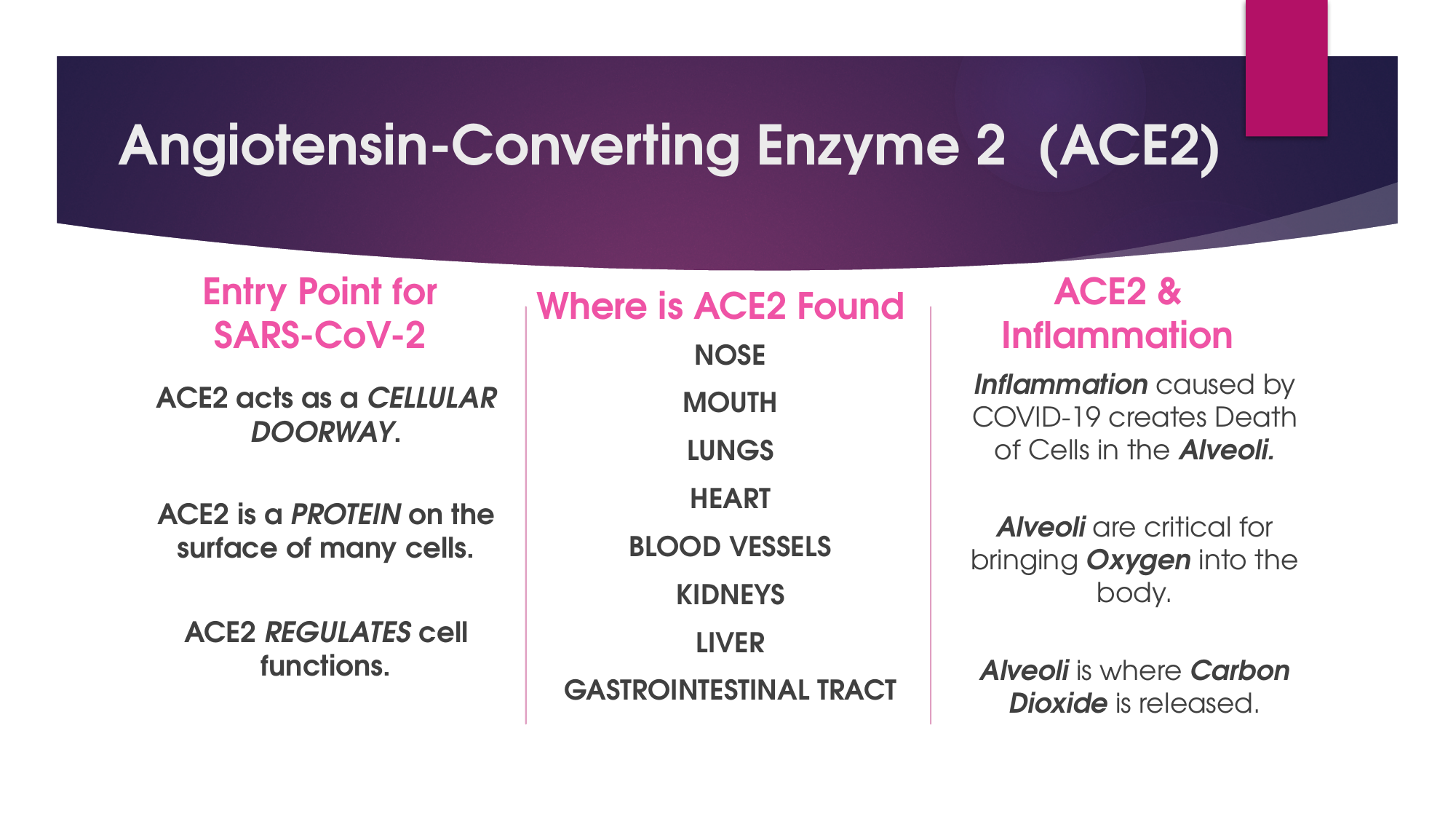

# Angiotensin-Converting Enzyme 2  (ACE2)
Entry Point for SARS-CoV-2
Where is ACE2 Found
ACE2 & Inflammation
NOSE
MOUTH
LUNGS
HEART
BLOOD VESSELS
KIDNEYS
LIVER
GASTROINTESTINAL TRACT
Inflammation caused by COVID-19 creates Death of Cells in the Alveoli.

Alveoli are critical for bringing Oxygen into the body.

Alveoli is where Carbon Dioxide is released.
ACE2 acts as a CELLULAR DOORWAY.

ACE2 is a PROTEIN on the surface of many cells.

ACE2 REGULATES cell functions.